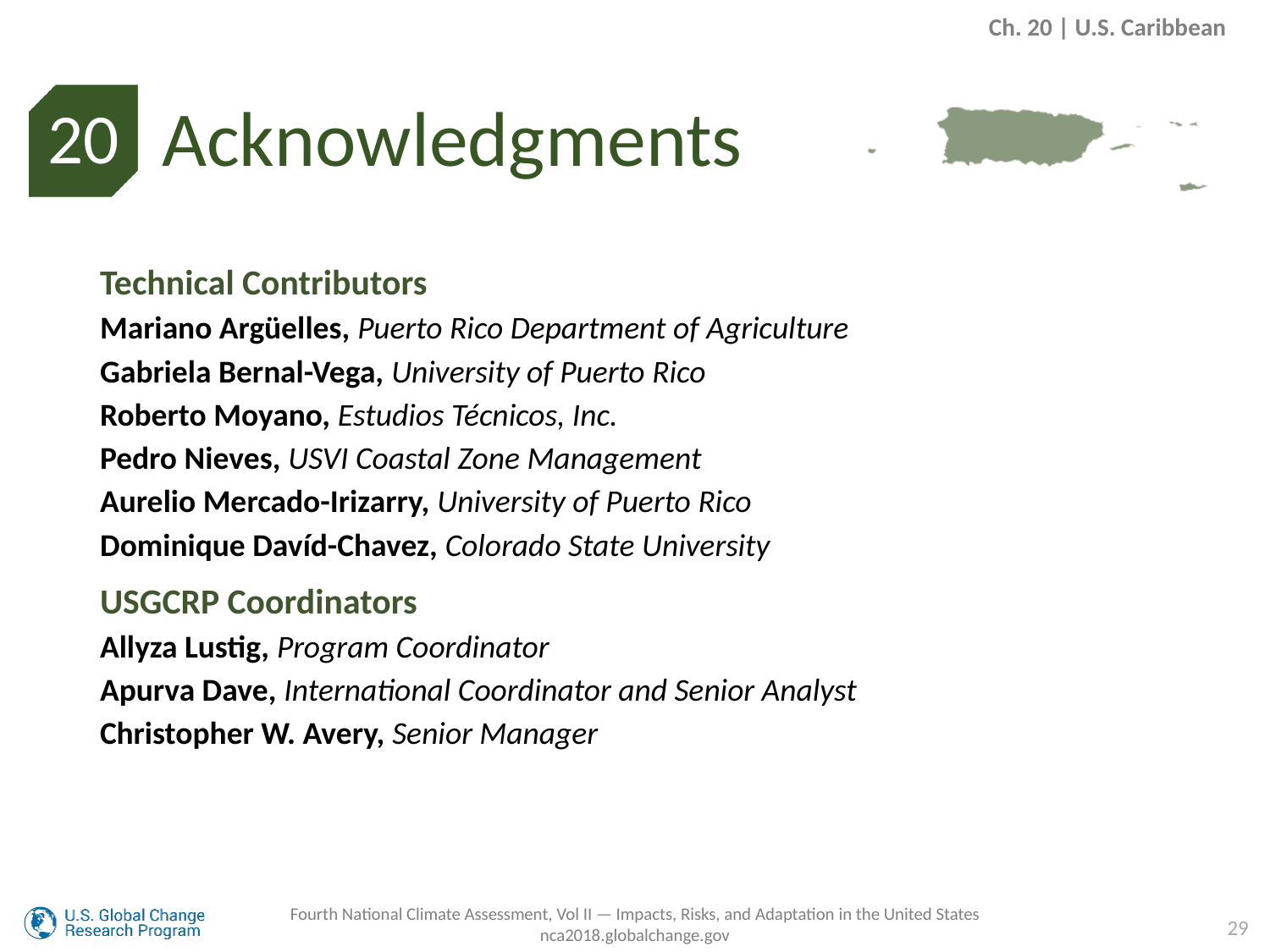

Ch. 20 | U.S. Caribbean
Acknowledgments
20
Technical Contributors
Mariano Argüelles, Puerto Rico Department of Agriculture
Gabriela Bernal-Vega, University of Puerto Rico
Roberto Moyano, Estudios Técnicos, Inc.
Pedro Nieves, USVI Coastal Zone Management
Aurelio Mercado-Irizarry, University of Puerto Rico
Dominique Davíd-Chavez, Colorado State University
USGCRP Coordinators
Allyza Lustig, Program Coordinator
Apurva Dave, International Coordinator and Senior Analyst
Christopher W. Avery, Senior Manager